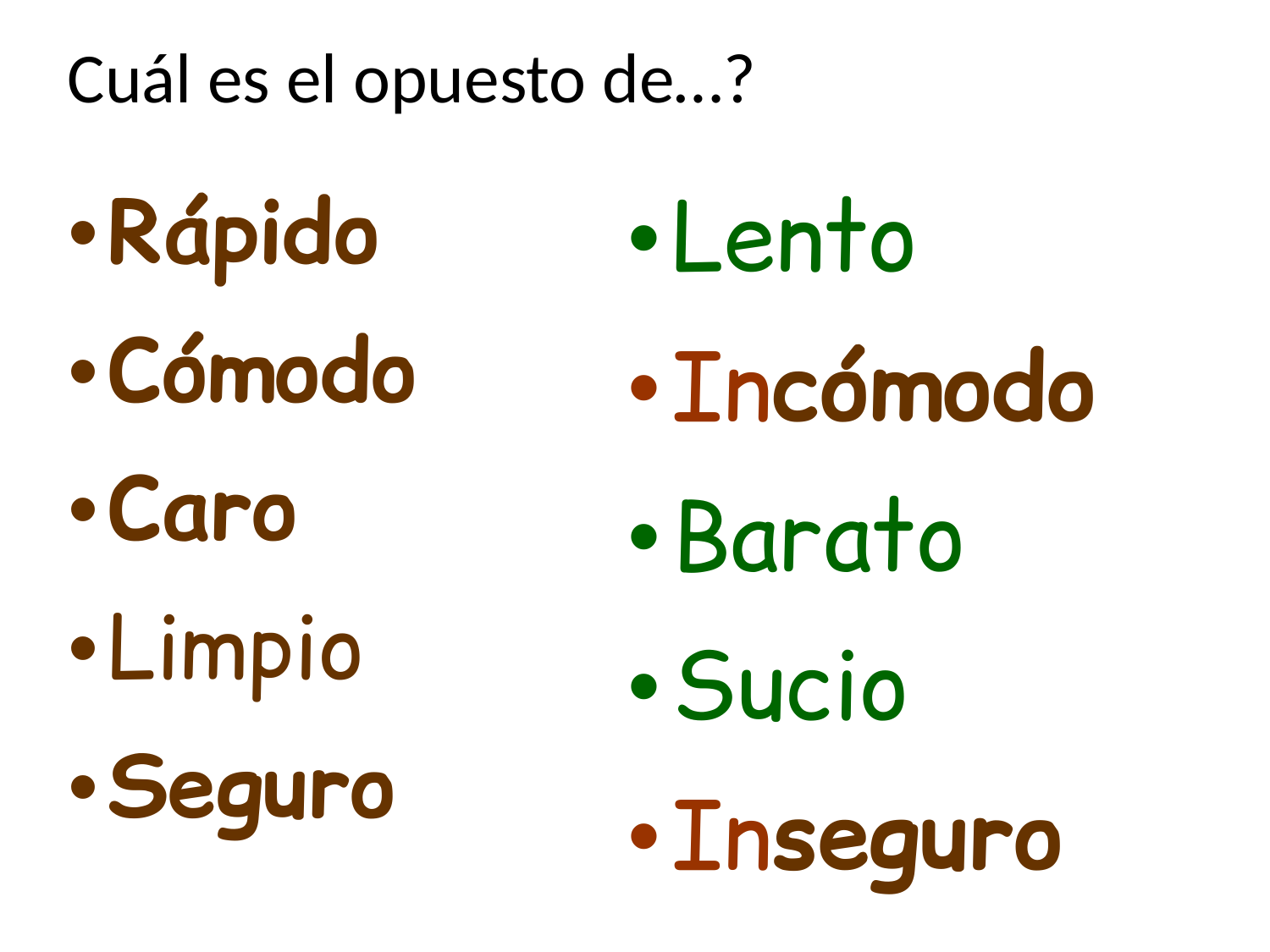

Cuál es el opuesto de…?
Rápido
Cómodo
Caro
Limpio
Seguro

Lento
Incómodo
Barato
Sucio
Inseguro